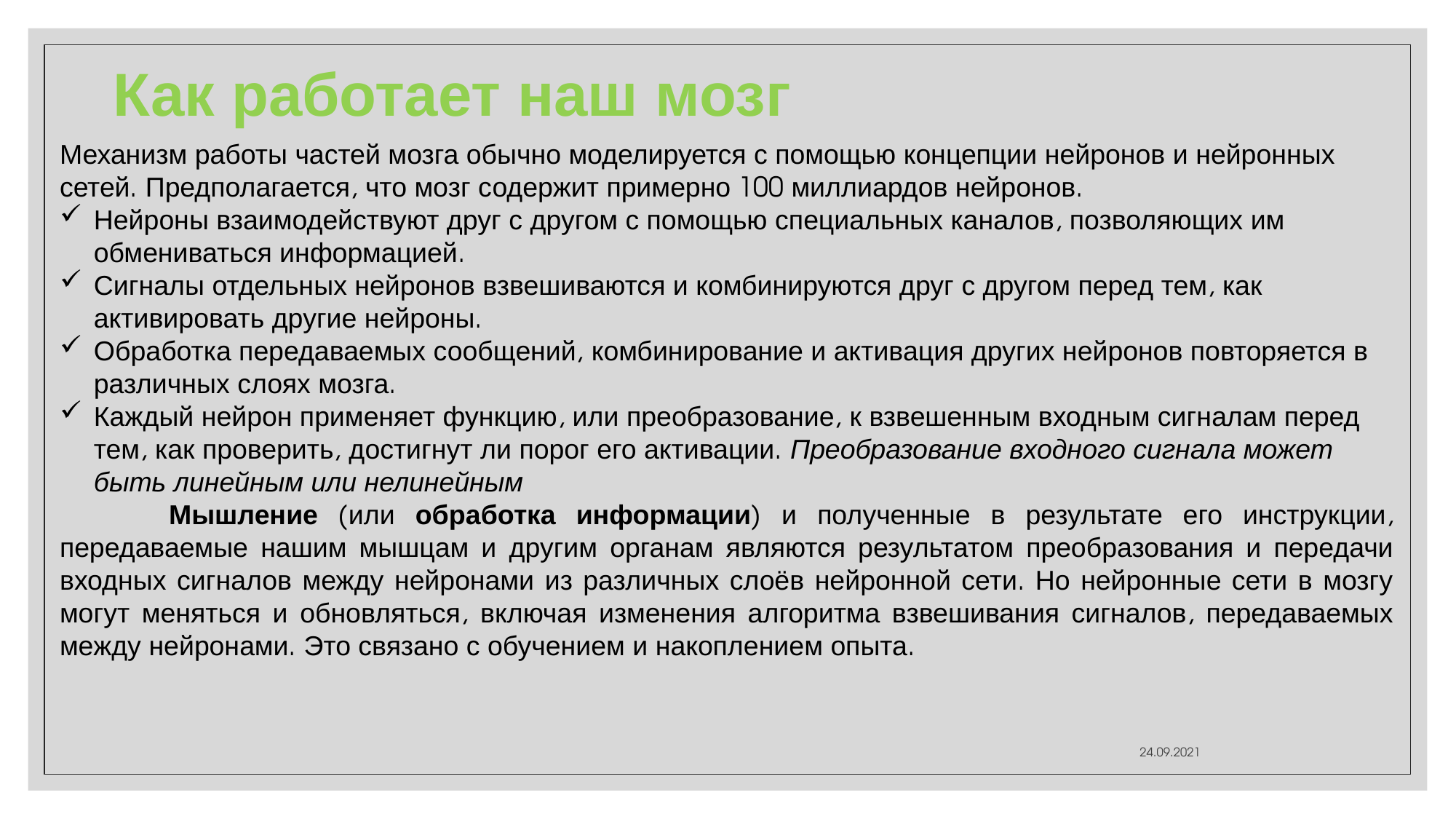

# Как работает наш мозг
Механизм работы частей мозга обычно моделируется с помощью концепции нейронов и нейронных сетей. Предполагается, что мозг содержит примерно 100 миллиардов нейронов.
Нейроны взаимодействуют друг с другом с помощью специальных каналов, позволяющих им обмениваться информацией.
Сигналы отдельных нейронов взвешиваются и комбинируются друг с другом перед тем, как активировать другие нейроны.
Обработка передаваемых сообщений, комбинирование и активация других нейронов повторяется в различных слоях мозга.
Каждый нейрон применяет функцию, или преобразование, к взвешенным входным сигналам перед тем, как проверить, достигнут ли порог его активации. Преобразование входного сигнала может быть линейным или нелинейным
	Мышление (или обработка информации) и полученные в результате его инструкции, передаваемые нашим мышцам и другим органам являются результатом преобразования и передачи входных сигналов между нейронами из различных слоёв нейронной сети. Но нейронные сети в мозгу могут меняться и обновляться, включая изменения алгоритма взвешивания сигналов, передаваемых между нейронами. Это связано с обучением и накоплением опыта.

24.09.2021